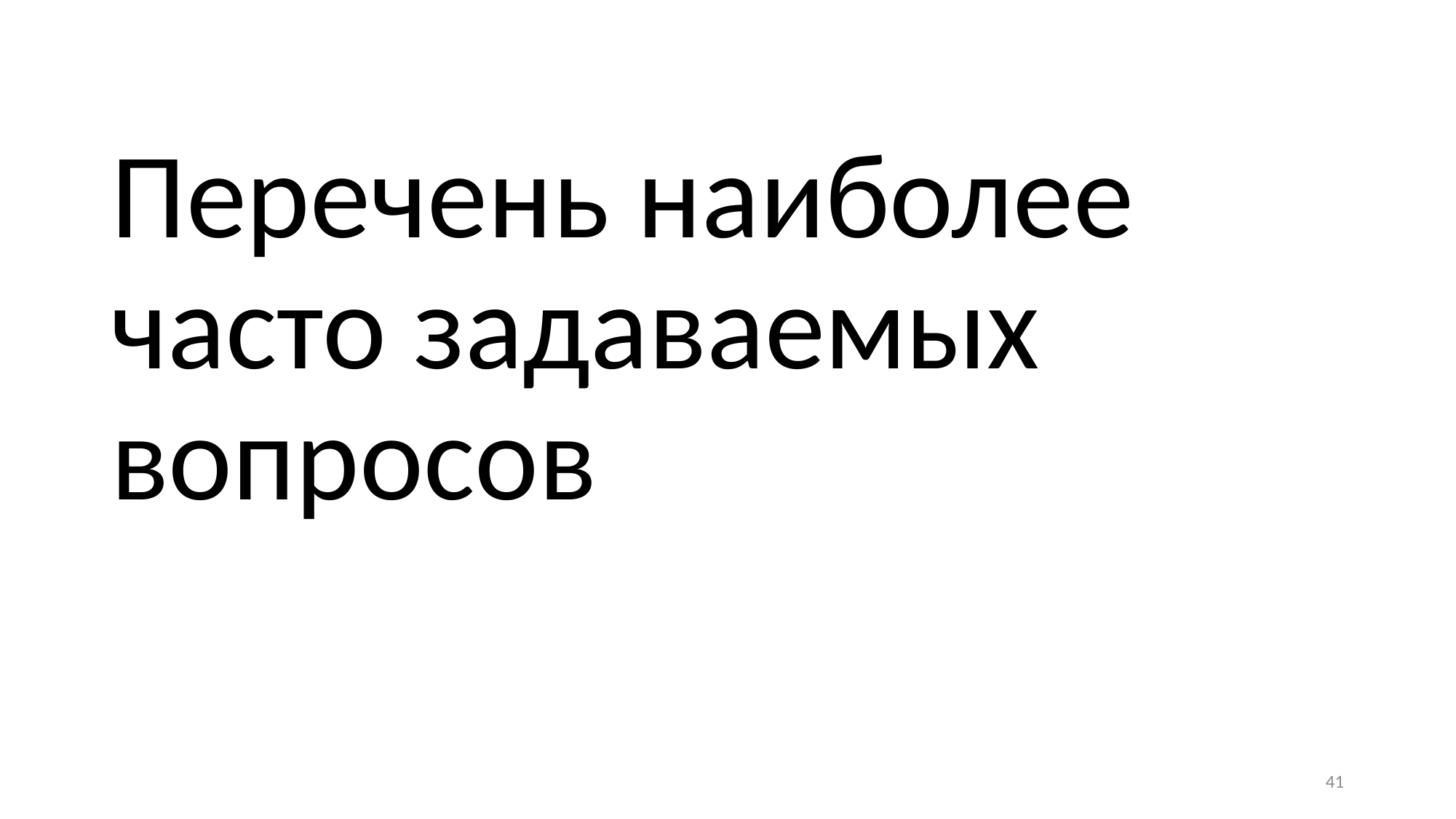

# Перечень наиболее часто задаваемых вопросов
41